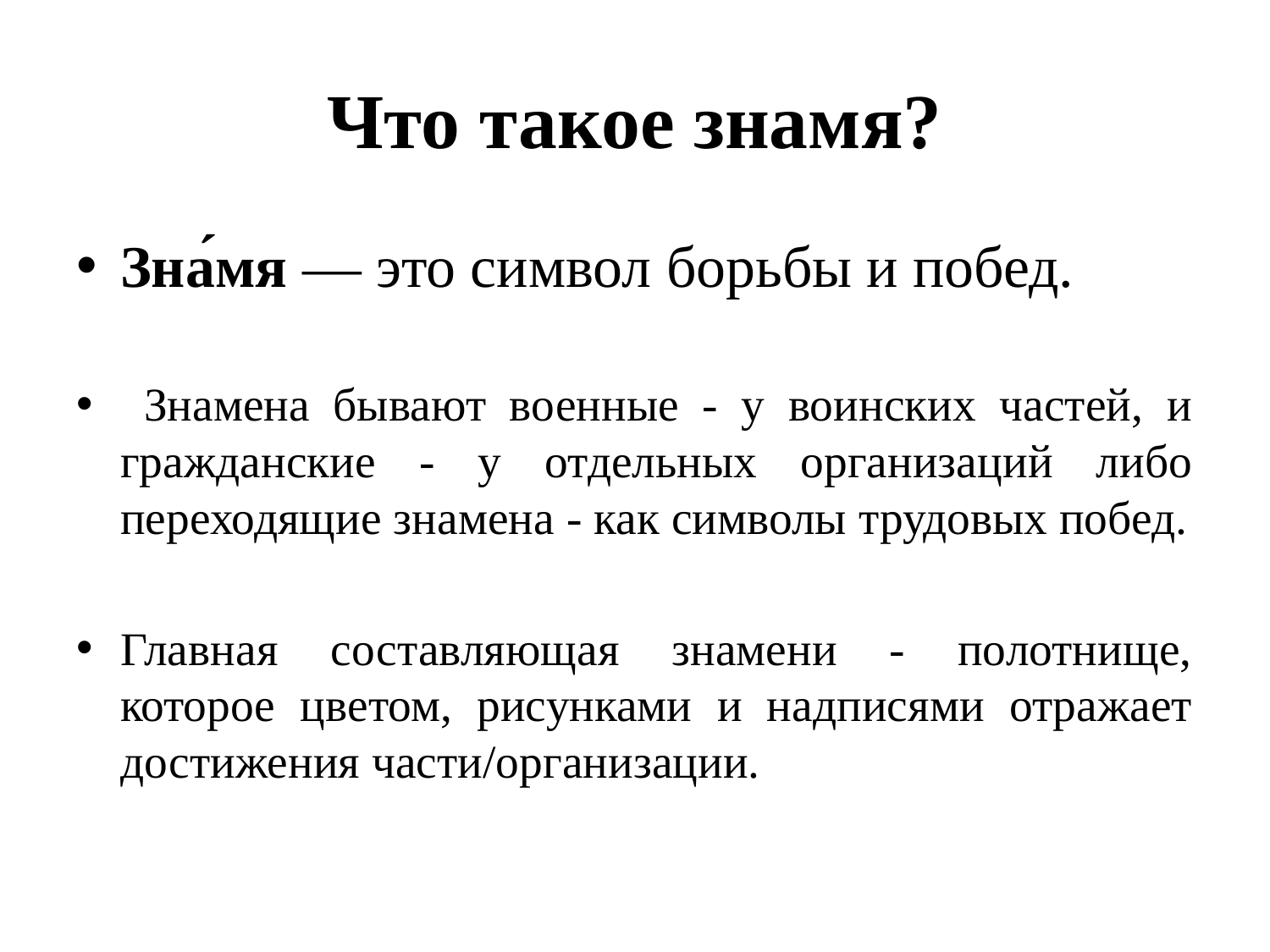

# Что такое знамя?
Зна́мя — это символ борьбы и побед.

 Знамена бывают военные - у воинских частей, и гражданские - у отдельных организаций либо переходящие знамена - как символы трудовых побед.

Главная составляющая знамени - полотнище, которое цветом, рисунками и надписями отражает достижения части/организации.